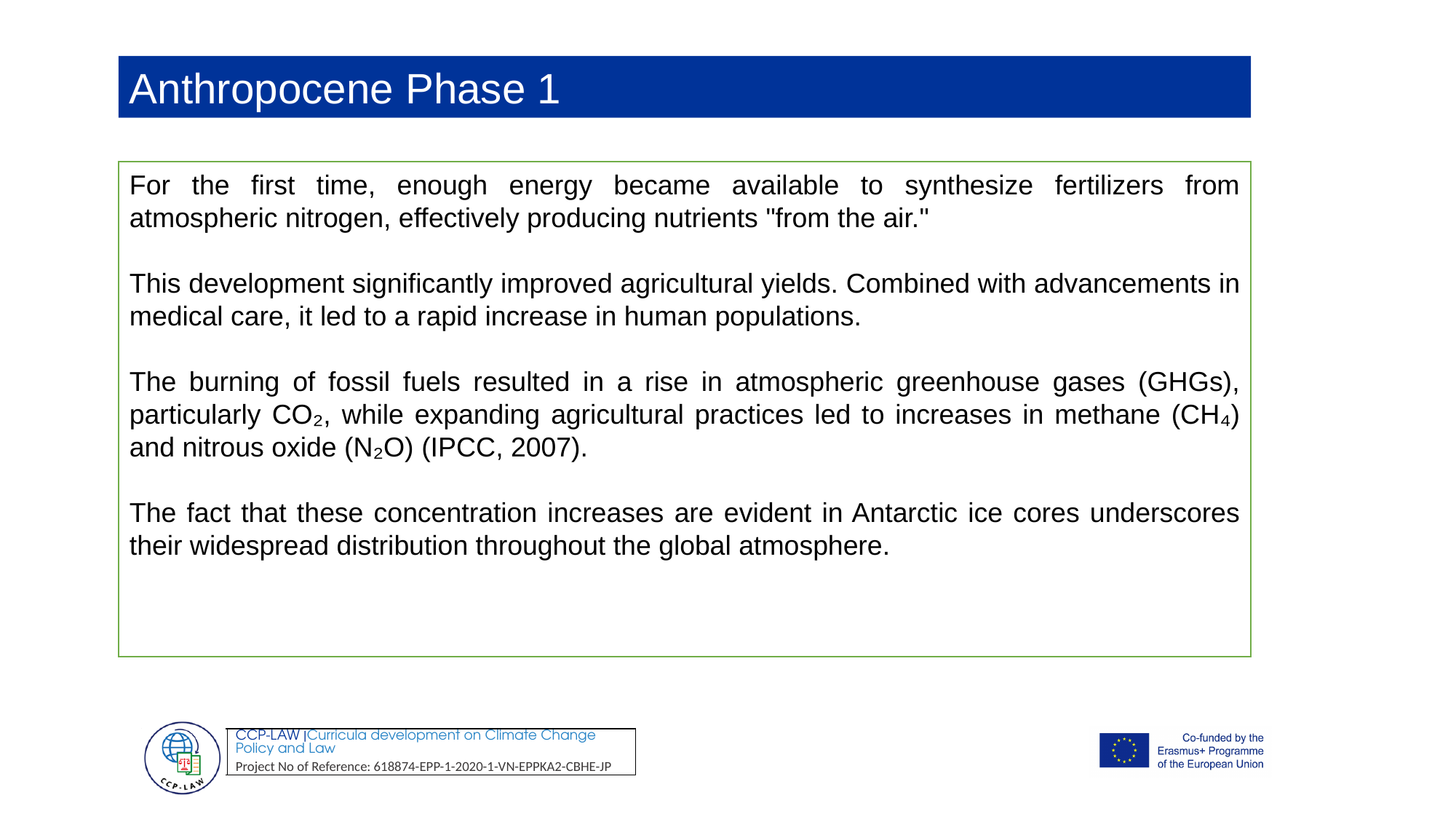

Anthropocene Phase 1
For the first time, enough energy became available to synthesize fertilizers from atmospheric nitrogen, effectively producing nutrients "from the air."

This development significantly improved agricultural yields. Combined with advancements in medical care, it led to a rapid increase in human populations.

The burning of fossil fuels resulted in a rise in atmospheric greenhouse gases (GHGs), particularly CO₂, while expanding agricultural practices led to increases in methane (CH₄) and nitrous oxide (N₂O) (IPCC, 2007).

The fact that these concentration increases are evident in Antarctic ice cores underscores their widespread distribution throughout the global atmosphere.